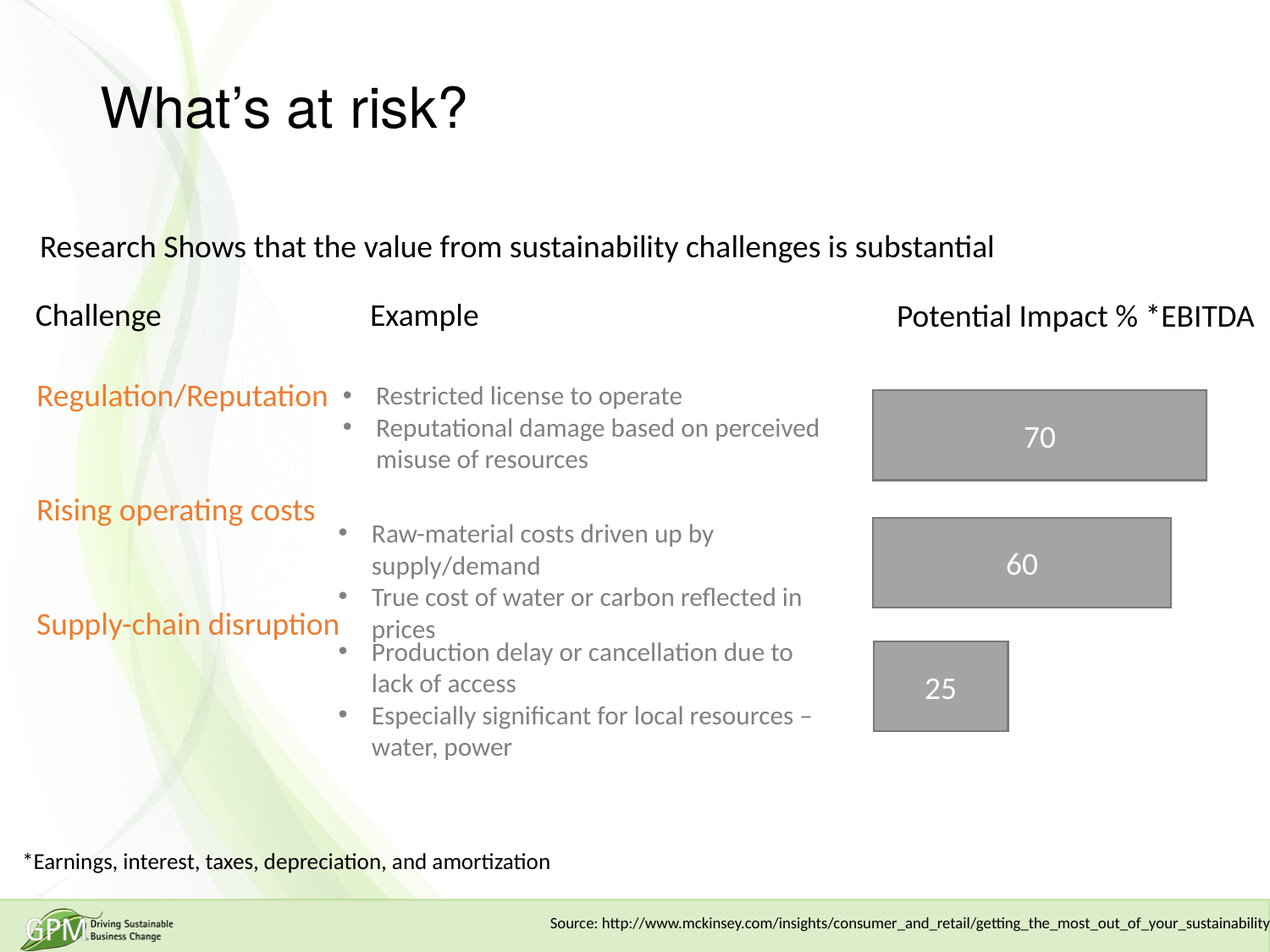

# What’s at risk?
Research Shows that the value from sustainability challenges is substantial
Challenge
Example
Potential Impact % *EBITDA
Regulation/Reputation

Rising operating costs

Supply-chain disruption
Restricted license to operate
Reputational damage based on perceived misuse of resources
70
Raw-material costs driven up by supply/demand
True cost of water or carbon reflected in prices
60
Production delay or cancellation due to lack of access
Especially significant for local resources – water, power
25
*Earnings, interest, taxes, depreciation, and amortization
Source: http://www.mckinsey.com/insights/consumer_and_retail/getting_the_most_out_of_your_sustainability_program